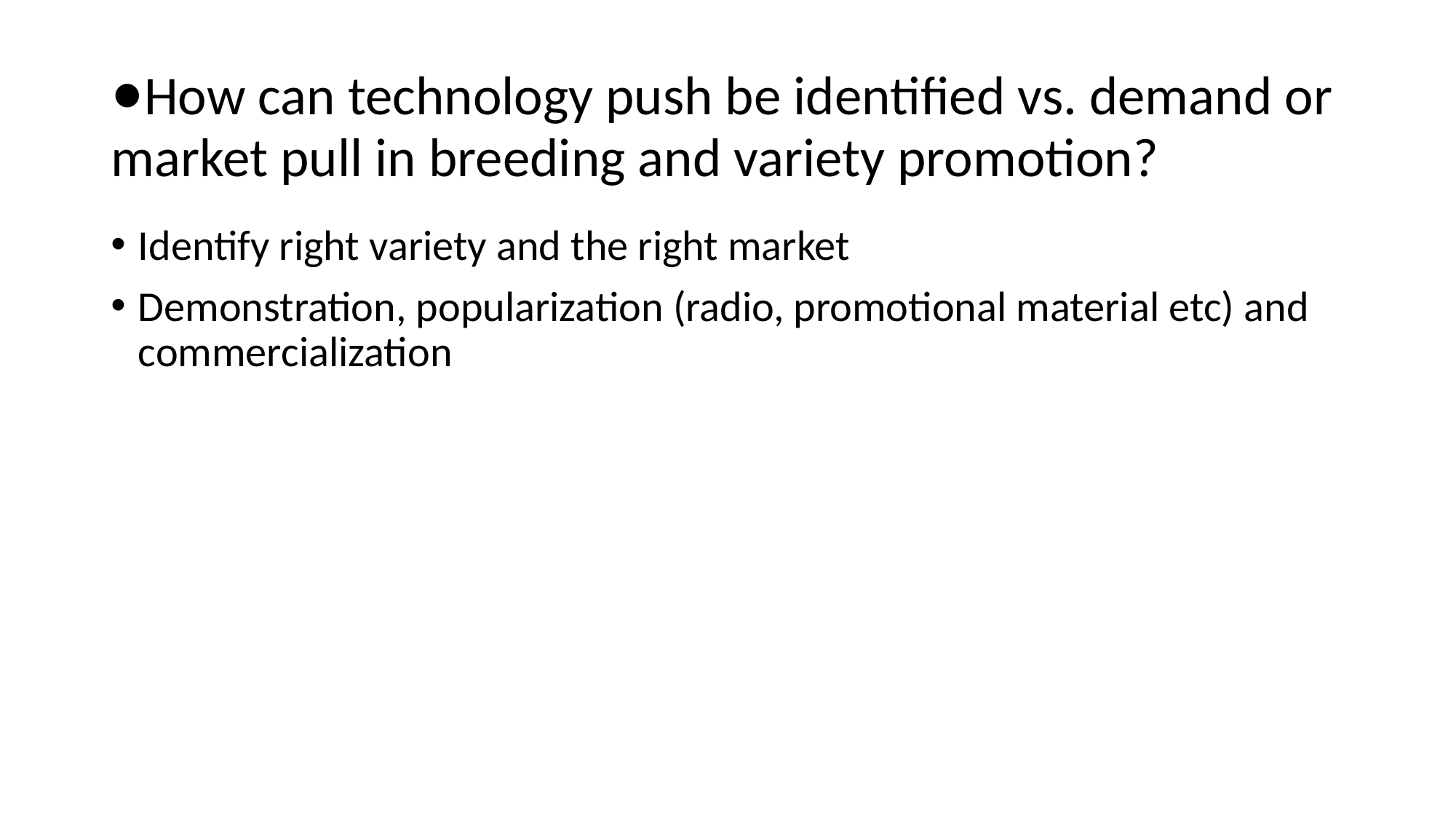

# •How can technology push be identified vs. demand or market pull in breeding and variety promotion?
Identify right variety and the right market
Demonstration, popularization (radio, promotional material etc) and commercialization